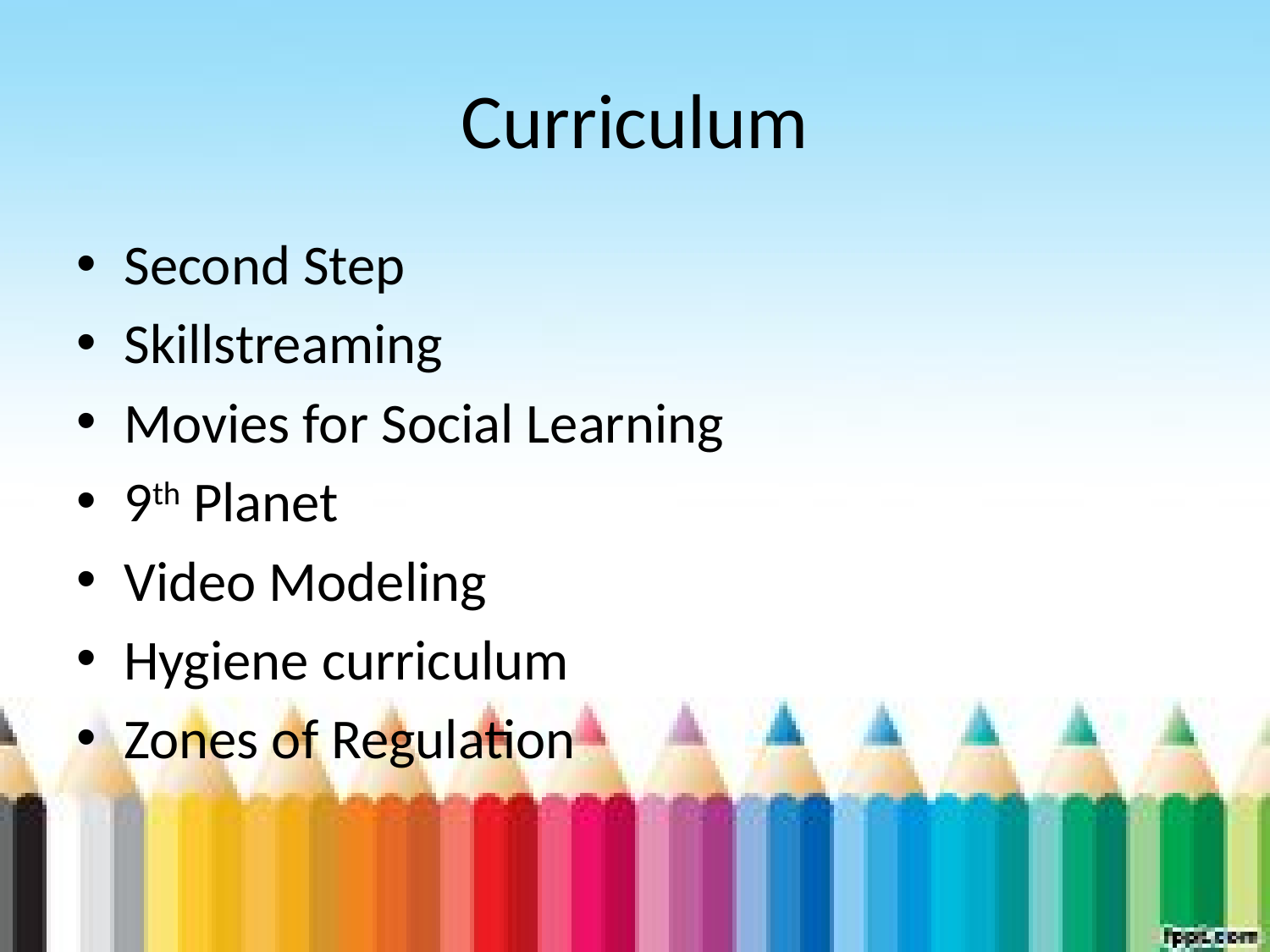

# Curriculum
Second Step
Skillstreaming
Movies for Social Learning
9th Planet
Video Modeling
Hygiene curriculum
Zones of Regulation